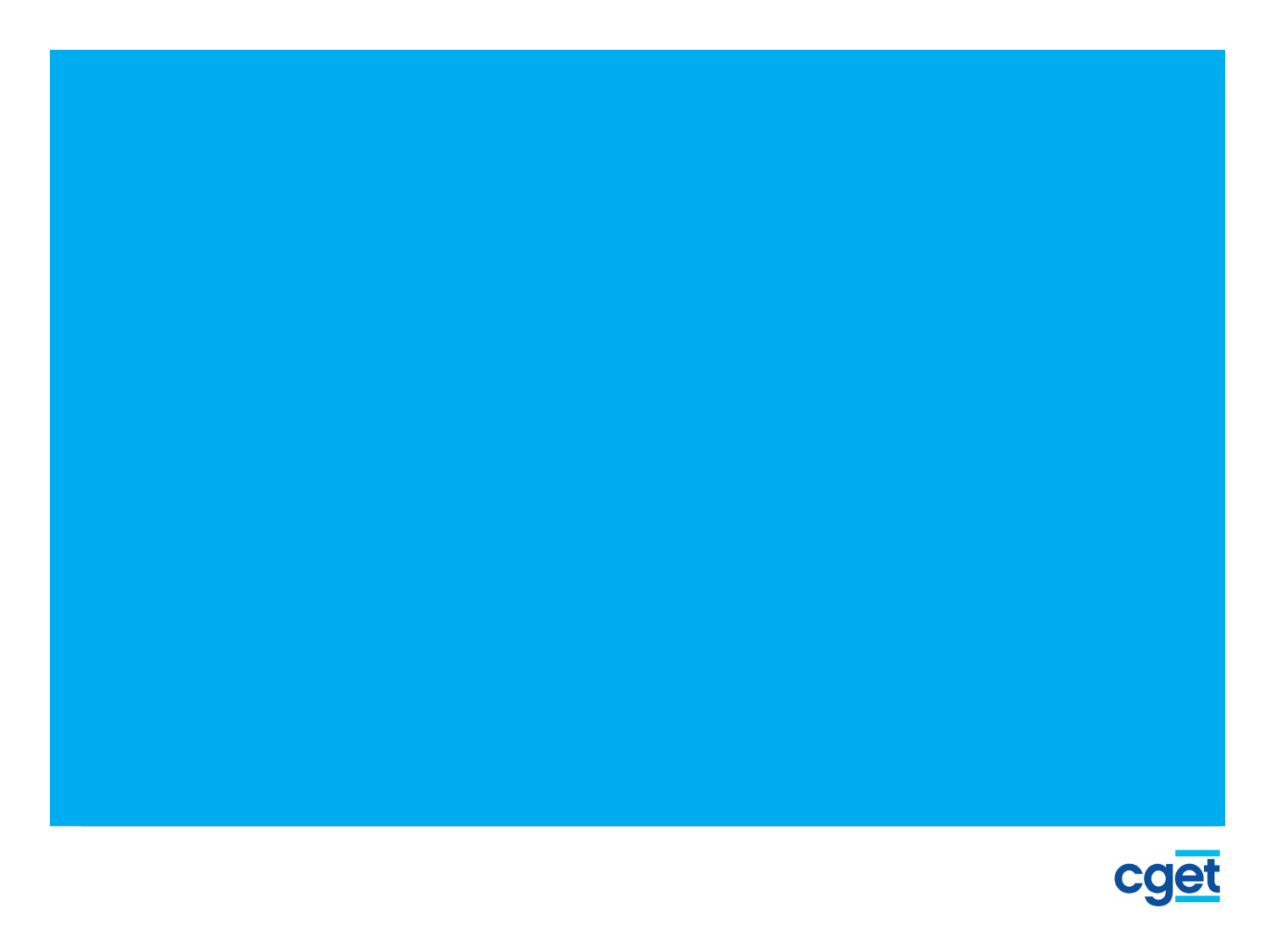

Quel est le rôle de l’Etat dans le dispositif ?